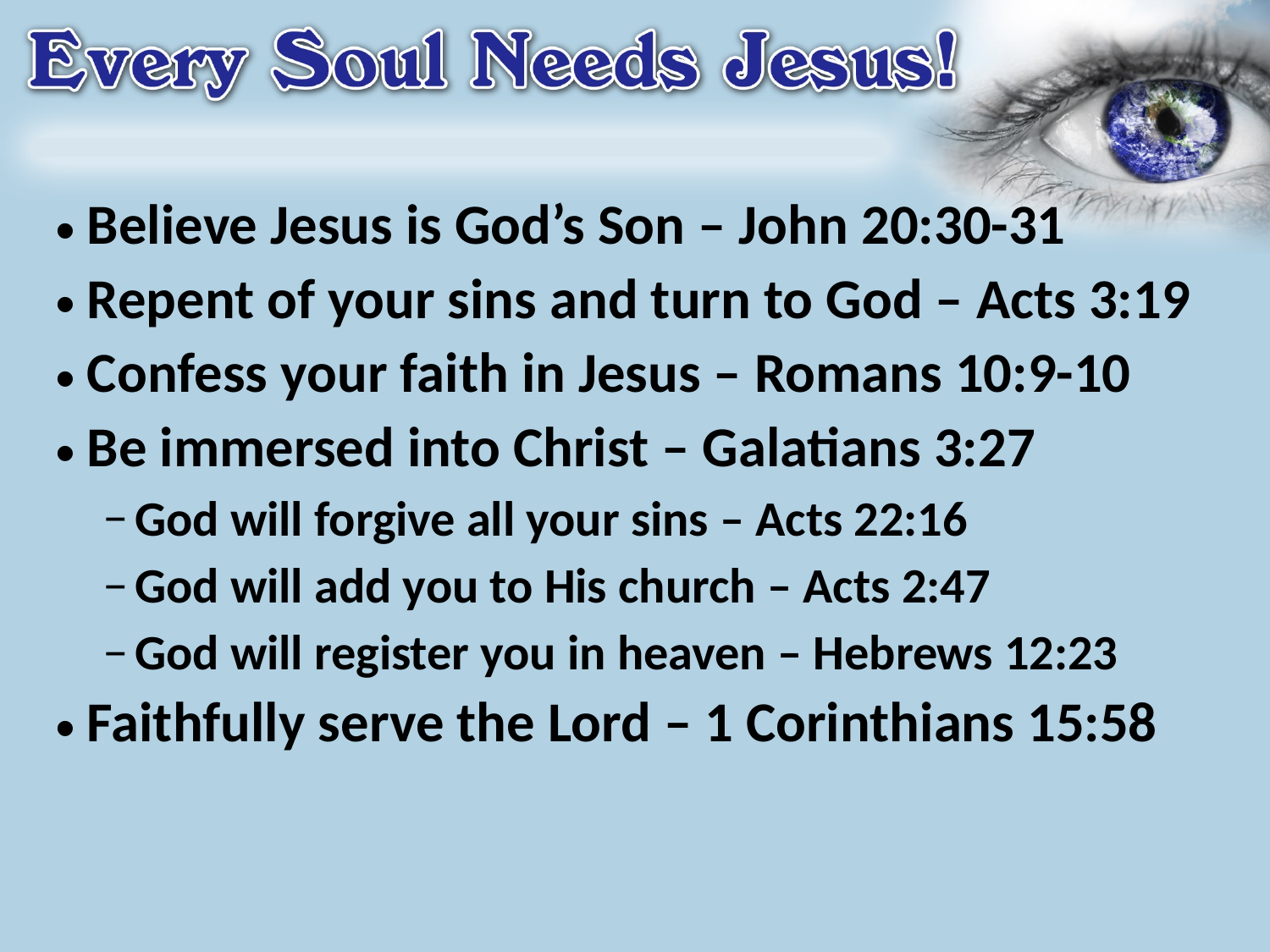

Believe Jesus is God’s Son – John 20:30-31
Repent of your sins and turn to God – Acts 3:19
Confess your faith in Jesus – Romans 10:9-10
Be immersed into Christ – Galatians 3:27
God will forgive all your sins – Acts 22:16
God will add you to His church – Acts 2:47
God will register you in heaven – Hebrews 12:23
Faithfully serve the Lord – 1 Corinthians 15:58